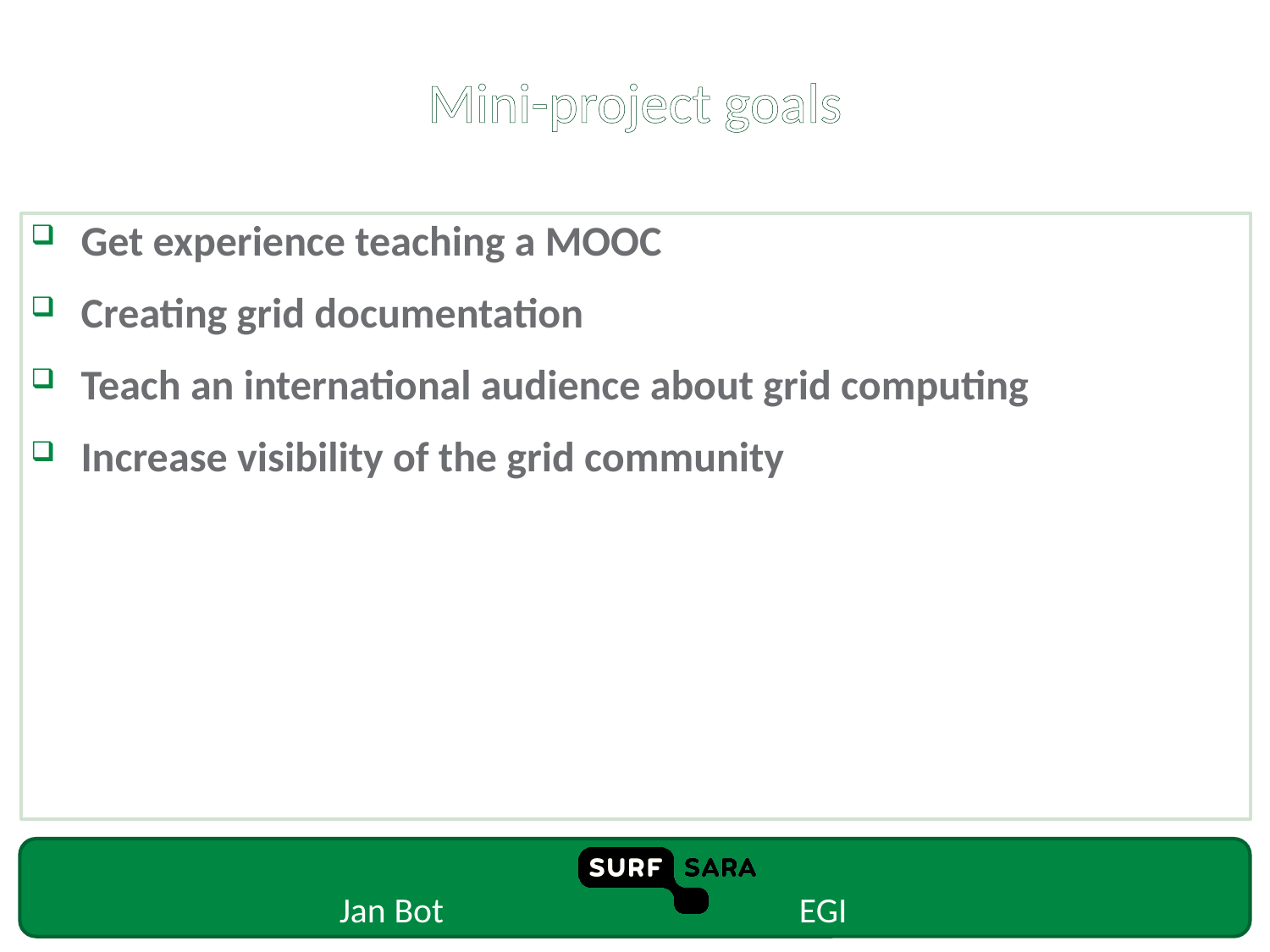

# Mini-project goals
Get experience teaching a MOOC
Creating grid documentation
Teach an international audience about grid computing
Increase visibility of the grid community